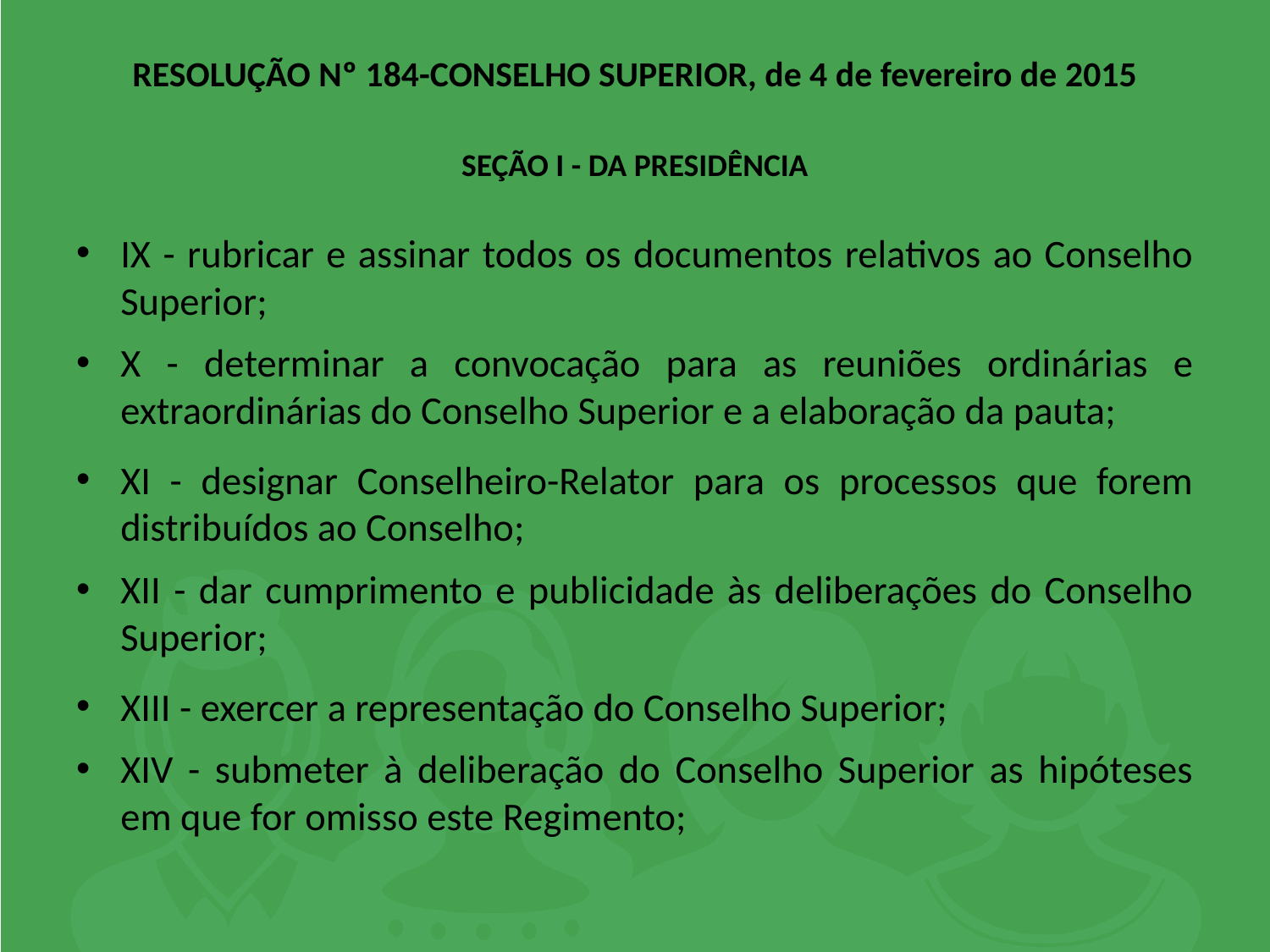

# RESOLUÇÃO Nº 184-CONSELHO SUPERIOR, de 4 de fevereiro de 2015 SEÇÃO I - DA PRESIDÊNCIA
IX - rubricar e assinar todos os documentos relativos ao Conselho Superior;
X - determinar a convocação para as reuniões ordinárias e extraordinárias do Conselho Superior e a elaboração da pauta;
XI - designar Conselheiro-Relator para os processos que forem distribuídos ao Conselho;
XII - dar cumprimento e publicidade às deliberações do Conselho Superior;
XIII - exercer a representação do Conselho Superior;
XIV - submeter à deliberação do Conselho Superior as hipóteses em que for omisso este Regimento;